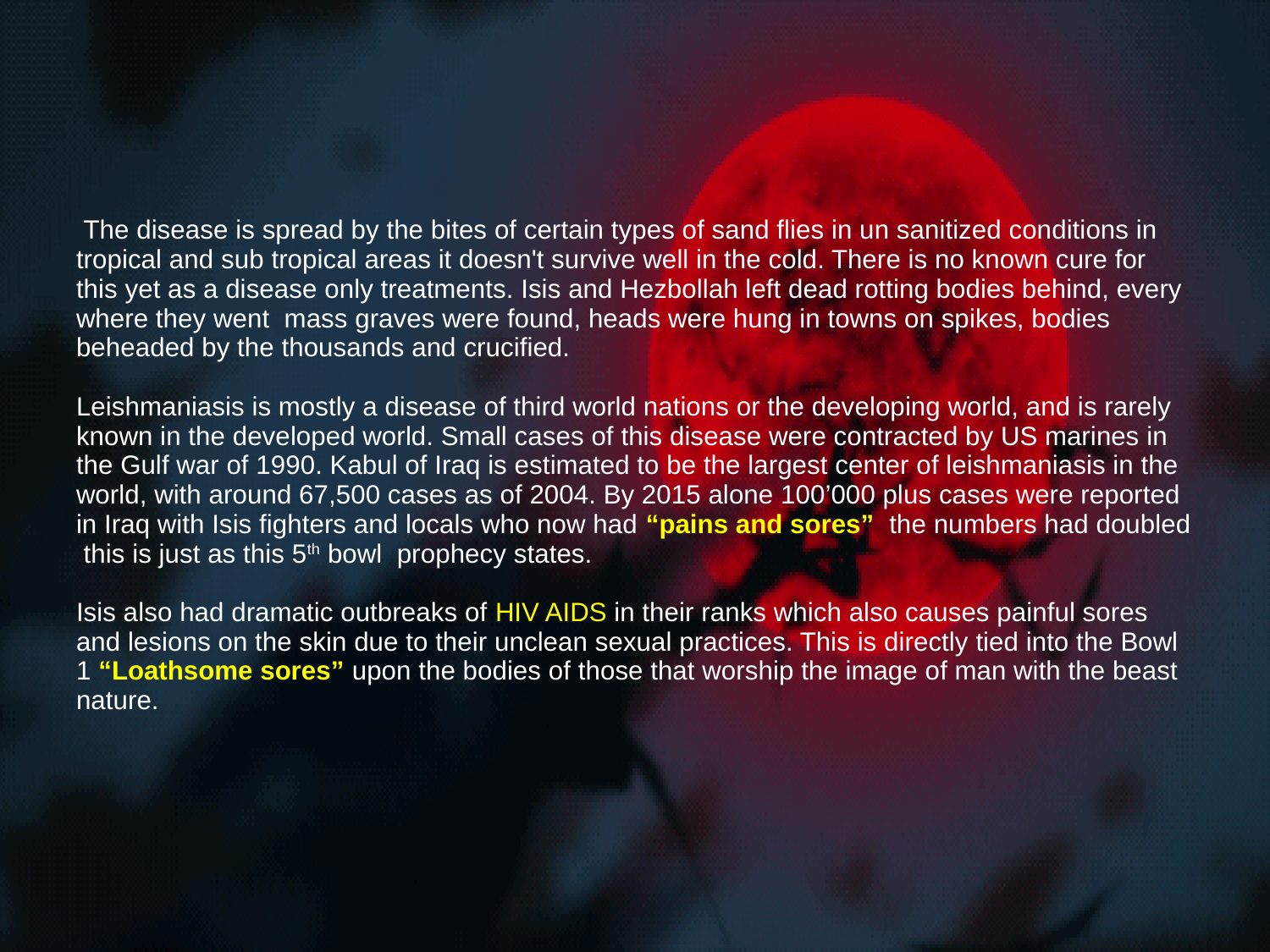

# The disease is spread by the bites of certain types of sand flies in un sanitized conditions in tropical and sub tropical areas it doesn't survive well in the cold. There is no known cure for this yet as a disease only treatments. Isis and Hezbollah left dead rotting bodies behind, every where they went  mass graves were found, heads were hung in towns on spikes, bodies beheaded by the thousands and crucified. Leishmaniasis is mostly a disease of third world nations or the developing world, and is rarely known in the developed world. Small cases of this disease were contracted by US marines in the Gulf war of 1990. Kabul of Iraq is estimated to be the largest center of leishmaniasis in the world, with around 67,500 cases as of 2004. By 2015 alone 100’000 plus cases were reported in Iraq with Isis fighters and locals who now had “pains and sores”  the numbers had doubled  this is just as this 5th bowl  prophecy states. Isis also had dramatic outbreaks of HIV AIDS in their ranks which also causes painful sores and lesions on the skin due to their unclean sexual practices. This is directly tied into the Bowl 1 “Loathsome sores” upon the bodies of those that worship the image of man with the beast nature.